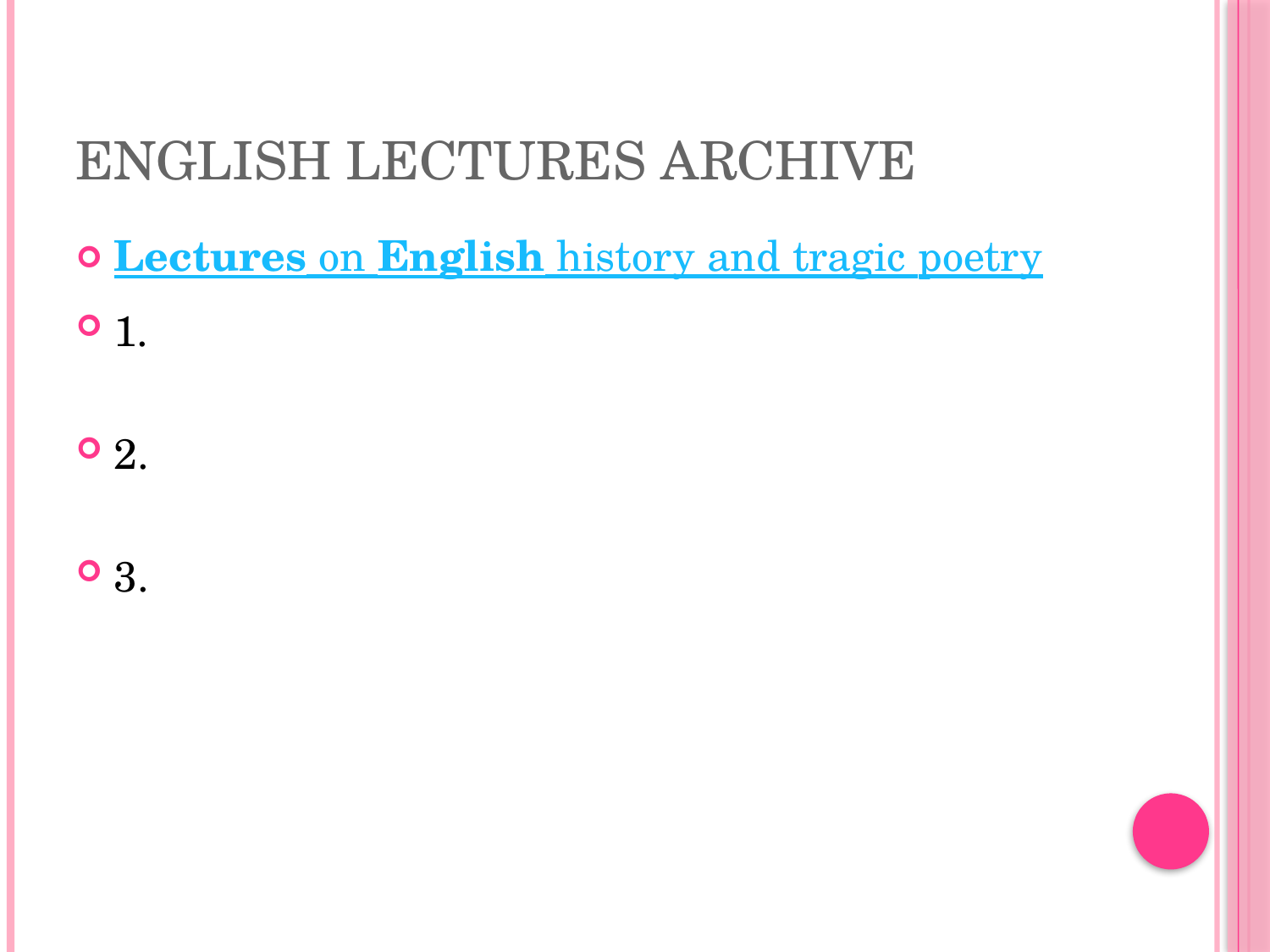

# English Lectures Archive
Lectures on English history and tragic poetry
1.

2.

3.